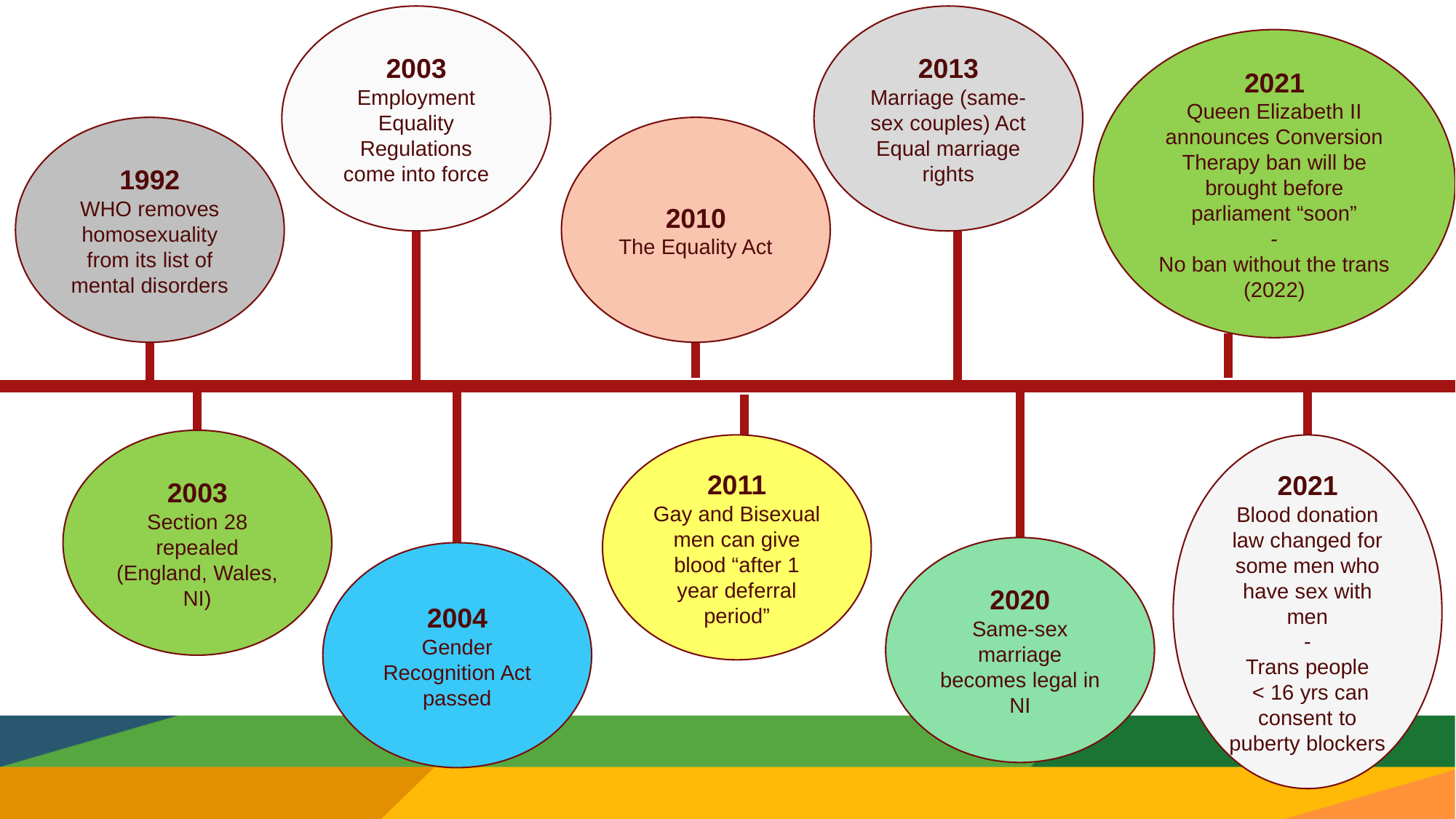

2003
Employment Equality Regulations come into force
2013
Marriage (same-sex couples) Act
Equal marriage rights
2021
Queen Elizabeth II announces Conversion Therapy ban will be brought before parliament “soon”
-
No ban without the trans (2022)
1992
WHO removes homosexuality from its list of mental disorders
2010
The Equality Act
2003
Section 28 repealed (England, Wales, NI)
2011
Gay and Bisexual men can give blood “after 1 year deferral period”
2021
Blood donation law changed for some men who have sex with men
-
Trans people
 < 16 yrs can consent to puberty blockers
2020
Same-sex marriage becomes legal in NI
2004
Gender Recognition Act passed